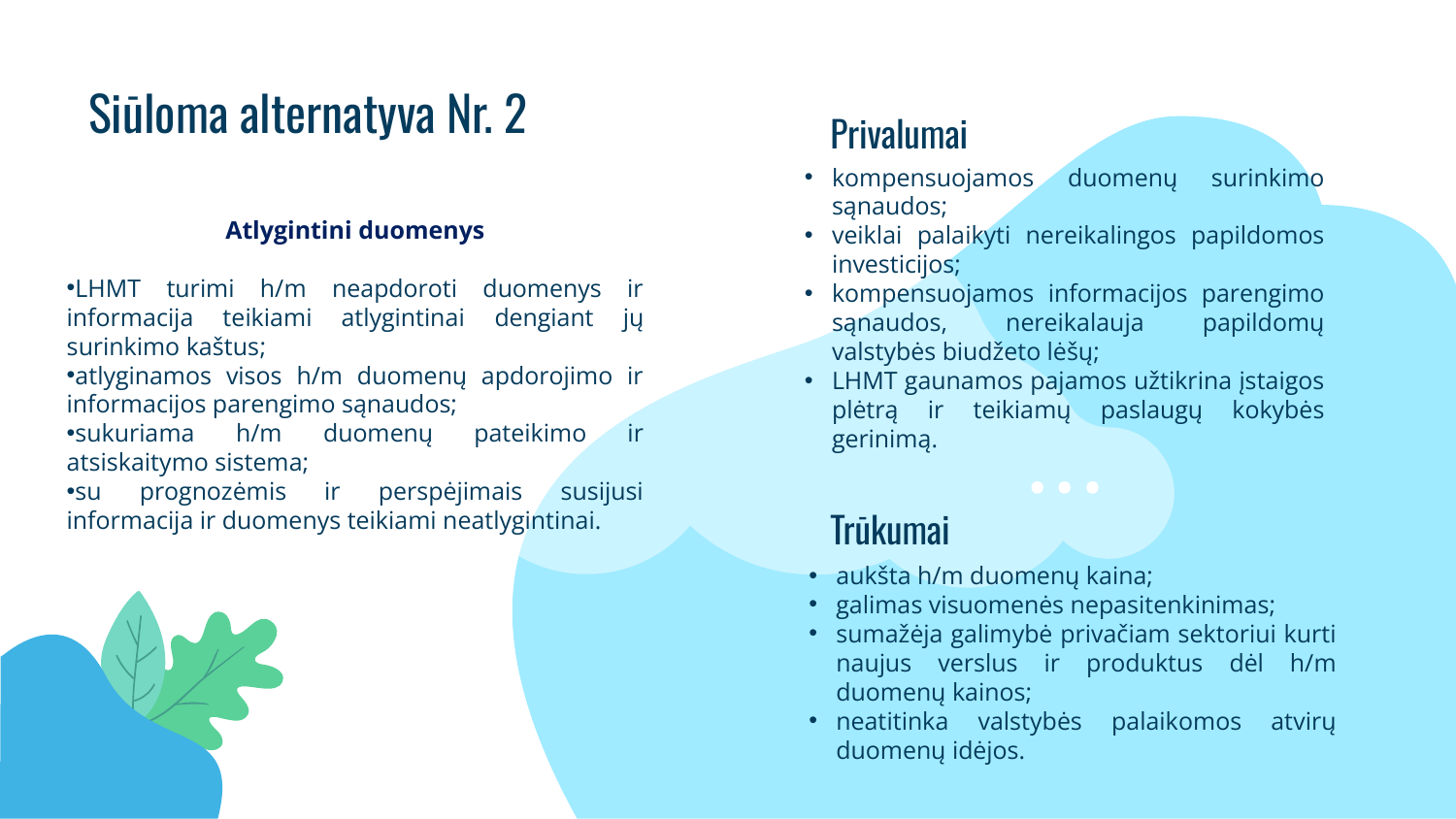

# Siūloma alternatyva Nr. 2
Privalumai
Atlygintini duomenys

LHMT turimi h/m neapdoroti duomenys ir informacija teikiami atlygintinai dengiant jų surinkimo kaštus;
atlyginamos visos h/m duomenų apdorojimo ir informacijos parengimo sąnaudos;
sukuriama h/m duomenų pateikimo ir atsiskaitymo sistema;
su prognozėmis ir perspėjimais susijusi informacija ir duomenys teikiami neatlygintinai.

kompensuojamos duomenų surinkimo sąnaudos;
veiklai palaikyti nereikalingos papildomos investicijos;
kompensuojamos informacijos parengimo sąnaudos, nereikalauja papildomų valstybės biudžeto lėšų;
LHMT gaunamos pajamos užtikrina įstaigos plėtrą ir teikiamų paslaugų kokybės gerinimą.

Trūkumai
aukšta h/m duomenų kaina;
galimas visuomenės nepasitenkinimas;
sumažėja galimybė privačiam sektoriui kurti naujus verslus ir produktus dėl h/m duomenų kainos;
neatitinka valstybės palaikomos atvirų duomenų idėjos.